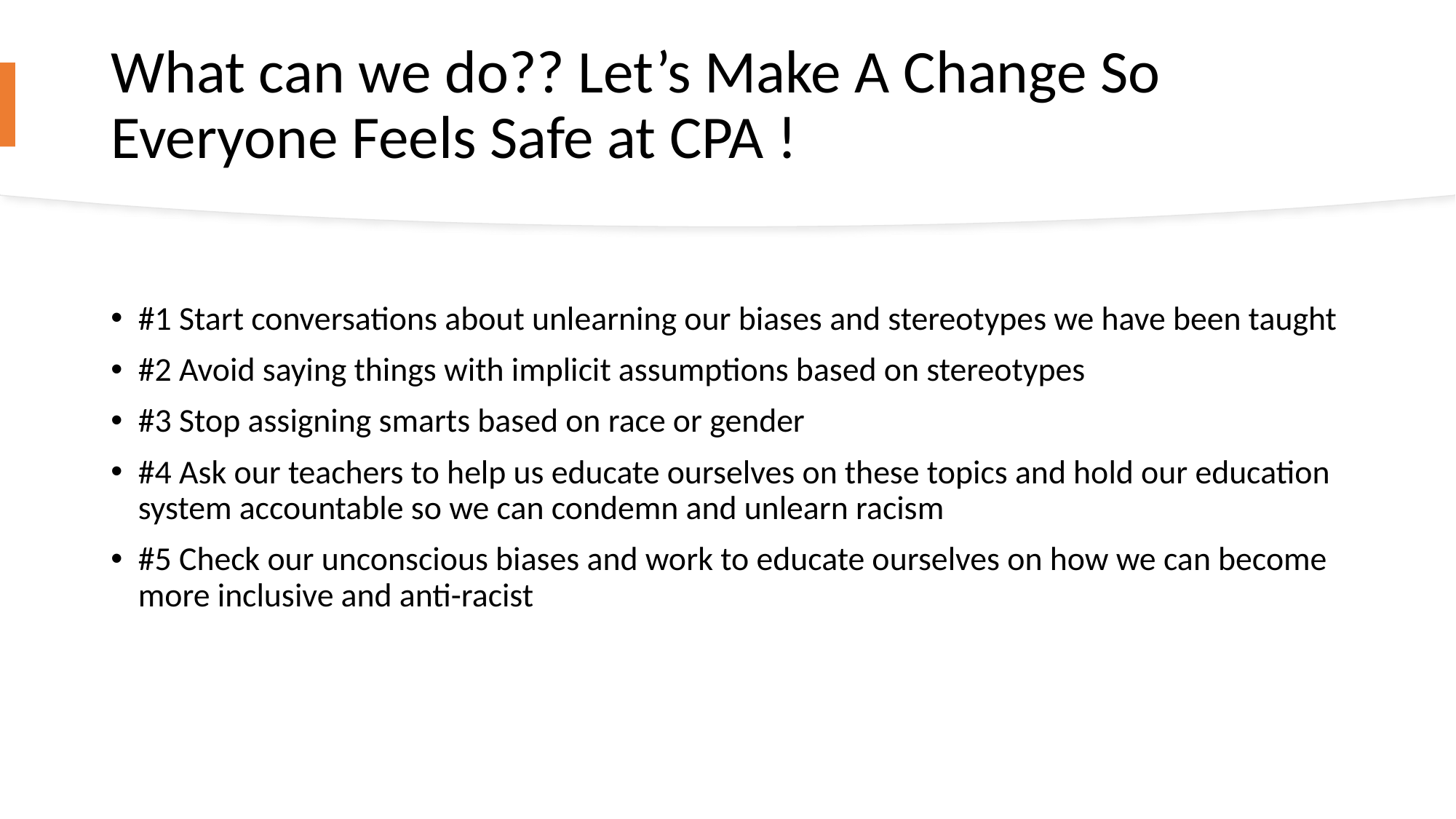

# What can we do?? Let’s Make A Change So Everyone Feels Safe at CPA !

#1 Start conversations about unlearning our biases and stereotypes we have been taught
#2 Avoid saying things with implicit assumptions based on stereotypes
#3 Stop assigning smarts based on race or gender
#4 Ask our teachers to help us educate ourselves on these topics and hold our education system accountable so we can condemn and unlearn racism
#5 Check our unconscious biases and work to educate ourselves on how we can become more inclusive and anti-racist